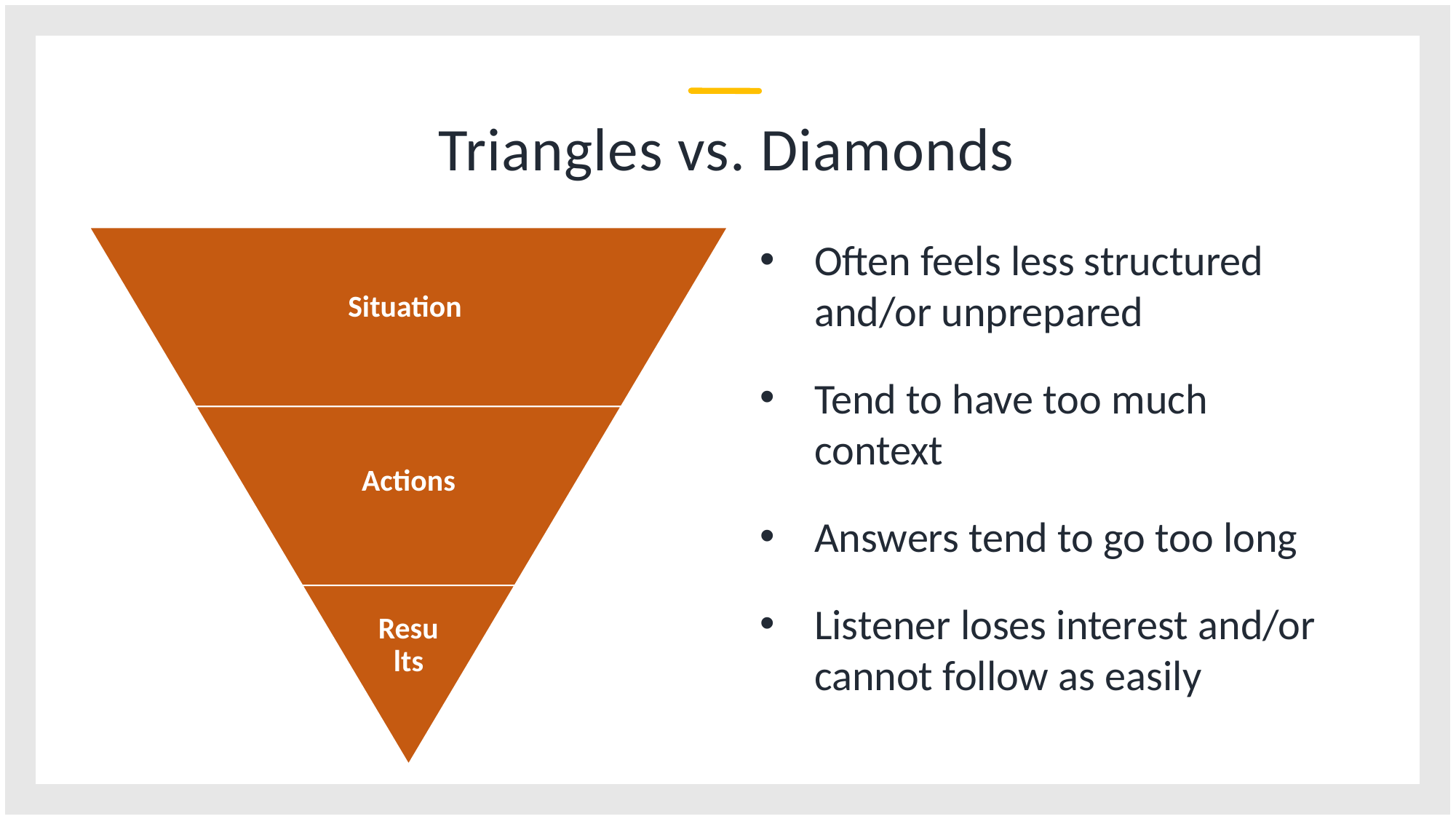

# Triangles vs. Diamonds
Situation
Actions
Results
Often feels less structured and/or unprepared
Tend to have too much context
Answers tend to go too long
Listener loses interest and/or cannot follow as easily